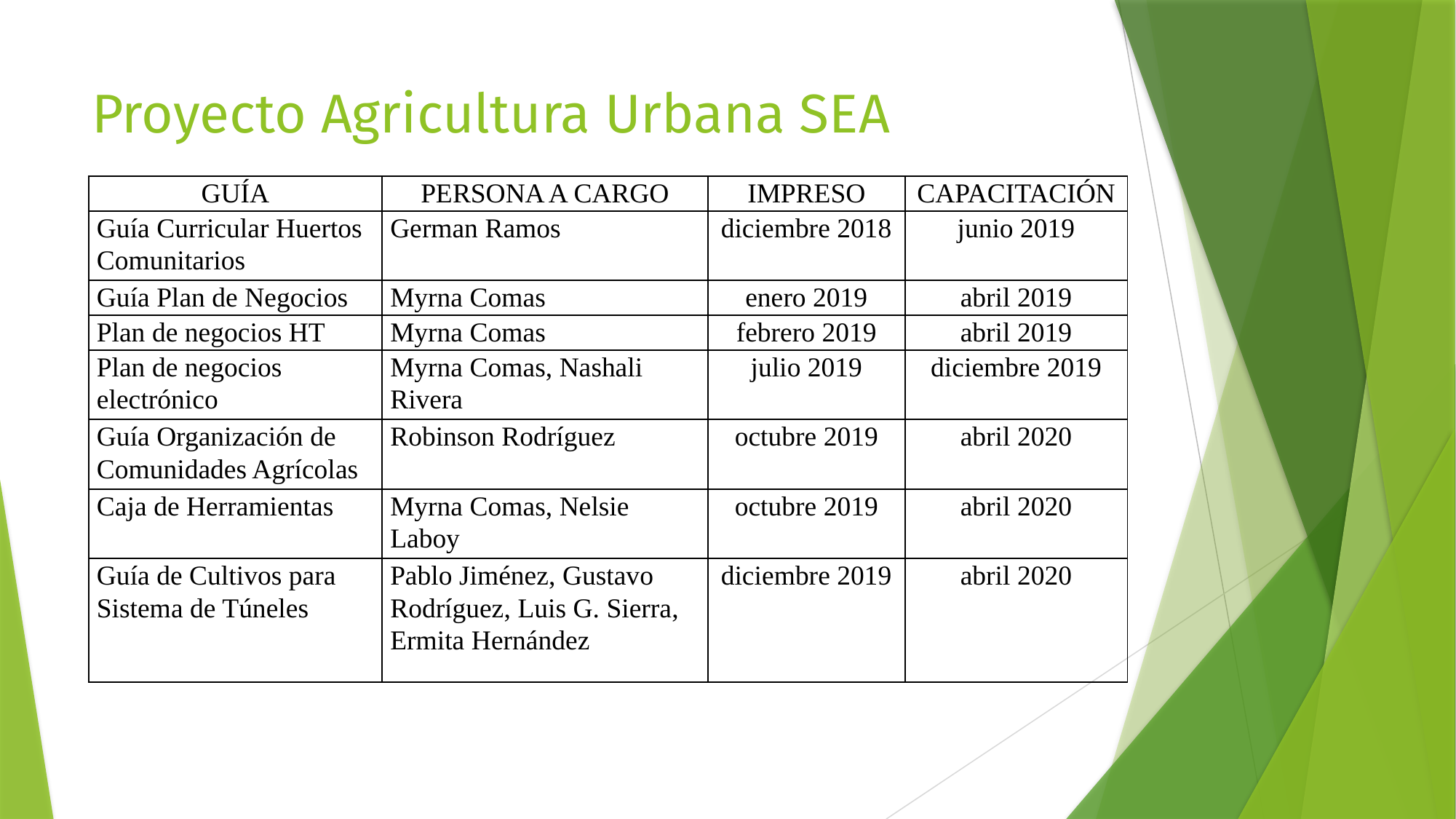

# Proyecto Agricultura Urbana SEA
| GUÍA | PERSONA A CARGO | IMPRESO | CAPACITACIÓN |
| --- | --- | --- | --- |
| Guía Curricular Huertos Comunitarios | German Ramos | diciembre 2018 | junio 2019 |
| Guía Plan de Negocios | Myrna Comas | enero 2019 | abril 2019 |
| Plan de negocios HT | Myrna Comas | febrero 2019 | abril 2019 |
| Plan de negocios electrónico | Myrna Comas, Nashali Rivera | julio 2019 | diciembre 2019 |
| Guía Organización de Comunidades Agrícolas | Robinson Rodríguez | octubre 2019 | abril 2020 |
| Caja de Herramientas | Myrna Comas, Nelsie Laboy | octubre 2019 | abril 2020 |
| Guía de Cultivos para Sistema de Túneles | Pablo Jiménez, Gustavo Rodríguez, Luis G. Sierra, Ermita Hernández | diciembre 2019 | abril 2020 |